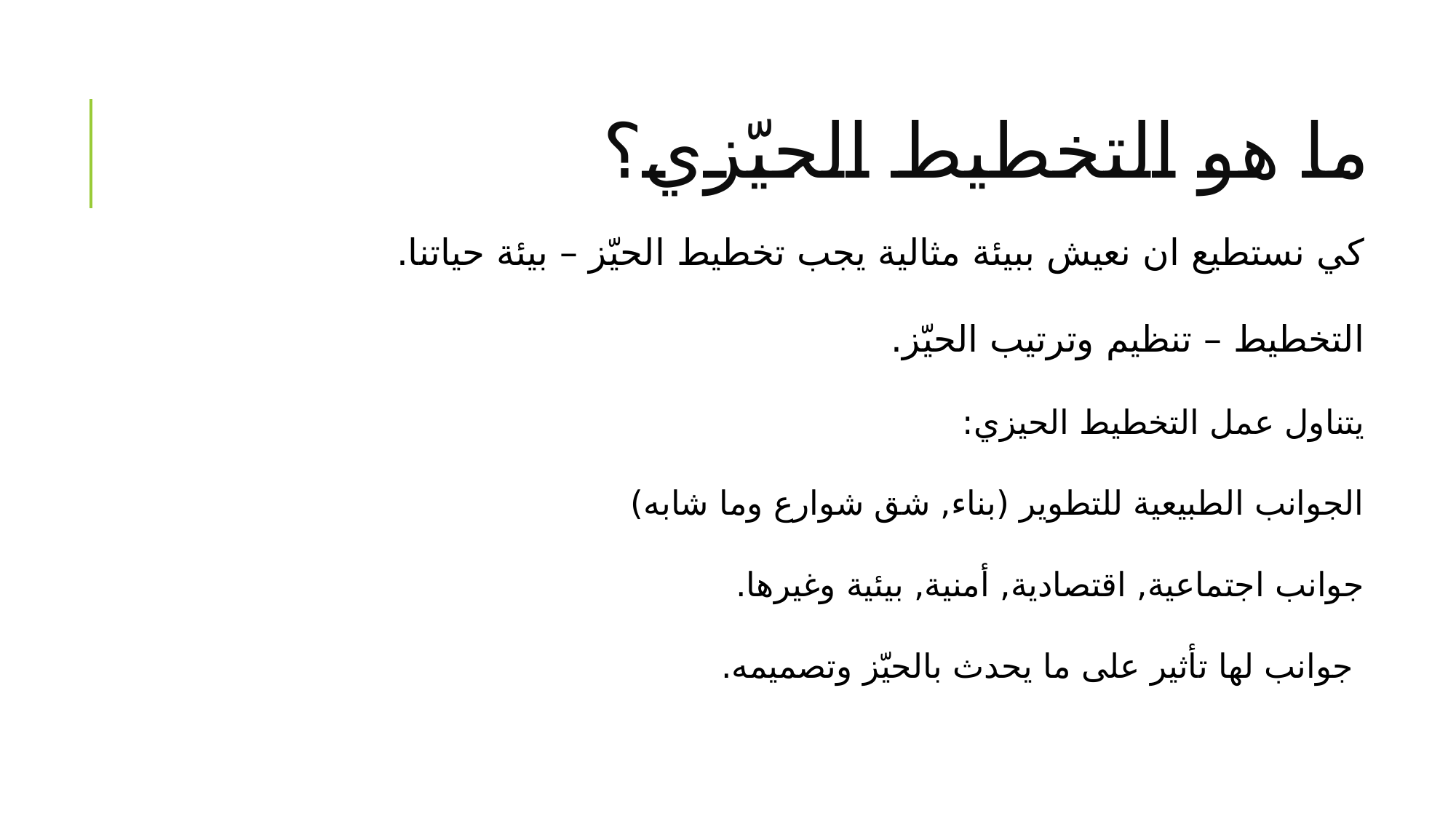

# ما هو التخطيط الحيّزي؟
كي نستطيع ان نعيش ببيئة مثالية يجب تخطيط الحيّز – بيئة حياتنا.
التخطيط – تنظيم وترتيب الحيّز.
يتناول عمل التخطيط الحيزي:
الجوانب الطبيعية للتطوير (بناء, شق شوارع وما شابه)
جوانب اجتماعية, اقتصادية, أمنية, بيئية وغيرها.
جوانب لها تأثير على ما يحدث بالحيّز وتصميمه.